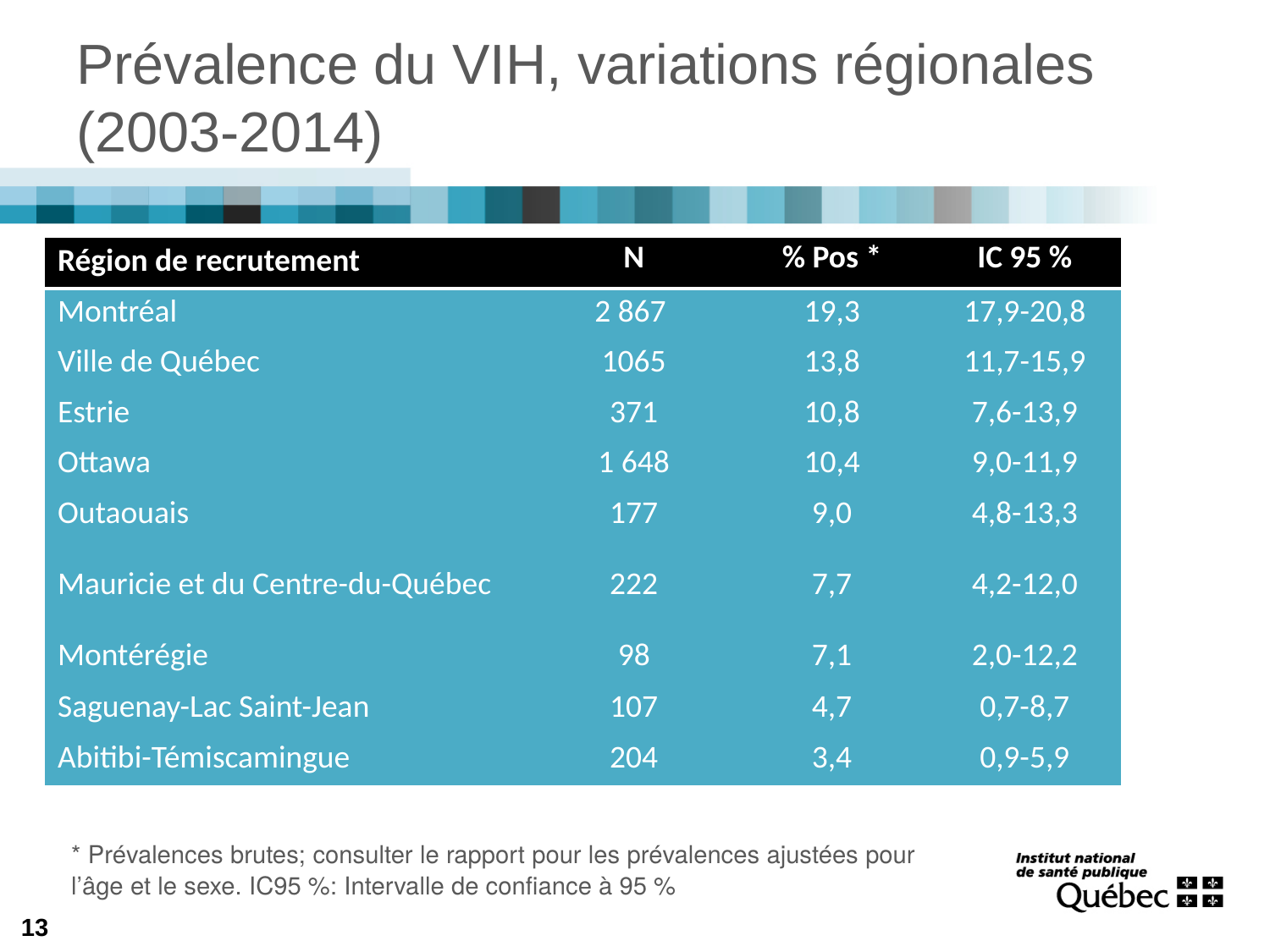

# Prévalence du VIH, variations régionales (2003-2014)
| Région de recrutement | N | % Pos \* | IC 95 % |
| --- | --- | --- | --- |
| Montréal | 2 867 | 19,3 | 17,9-20,8 |
| Ville de Québec | 1065 | 13,8 | 11,7-15,9 |
| Estrie | 371 | 10,8 | 7,6-13,9 |
| Ottawa | 1 648 | 10,4 | 9,0-11,9 |
| Outaouais | 177 | 9,0 | 4,8-13,3 |
| Mauricie et du Centre-du-Québec | 222 | 7,7 | 4,2-12,0 |
| Montérégie | 98 | 7,1 | 2,0-12,2 |
| Saguenay-Lac Saint-Jean | 107 | 4,7 | 0,7-8,7 |
| Abitibi-Témiscamingue | 204 | 3,4 | 0,9-5,9 |
	* Prévalences brutes; consulter le rapport pour les prévalences ajustées pour l’âge et le sexe. IC95 %: Intervalle de confiance à 95 %
13